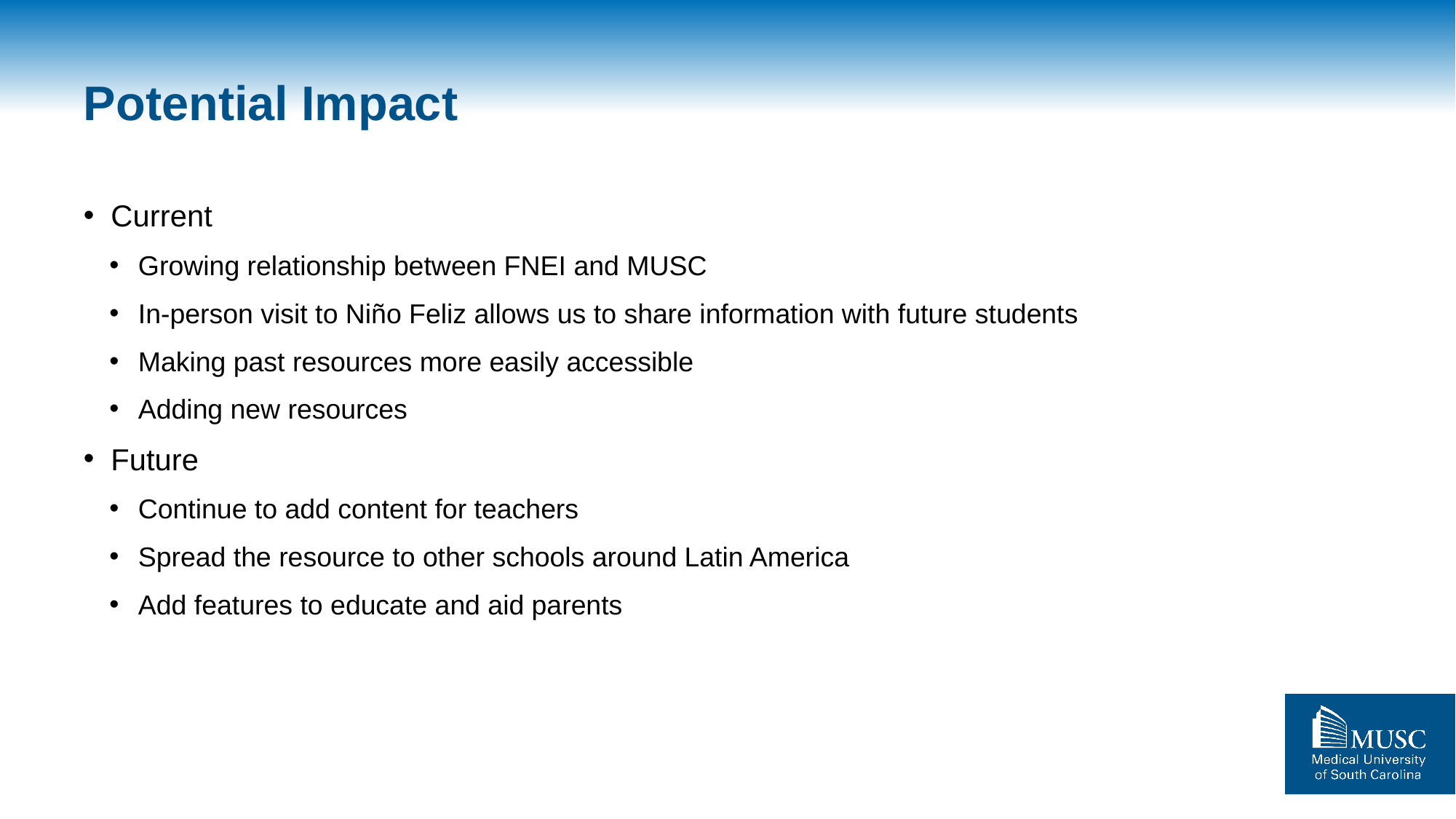

# Potential Impact
Current
Growing relationship between FNEI and MUSC
In-person visit to Niño Feliz allows us to share information with future students
Making past resources more easily accessible
Adding new resources
Future
Continue to add content for teachers
Spread the resource to other schools around Latin America
Add features to educate and aid parents